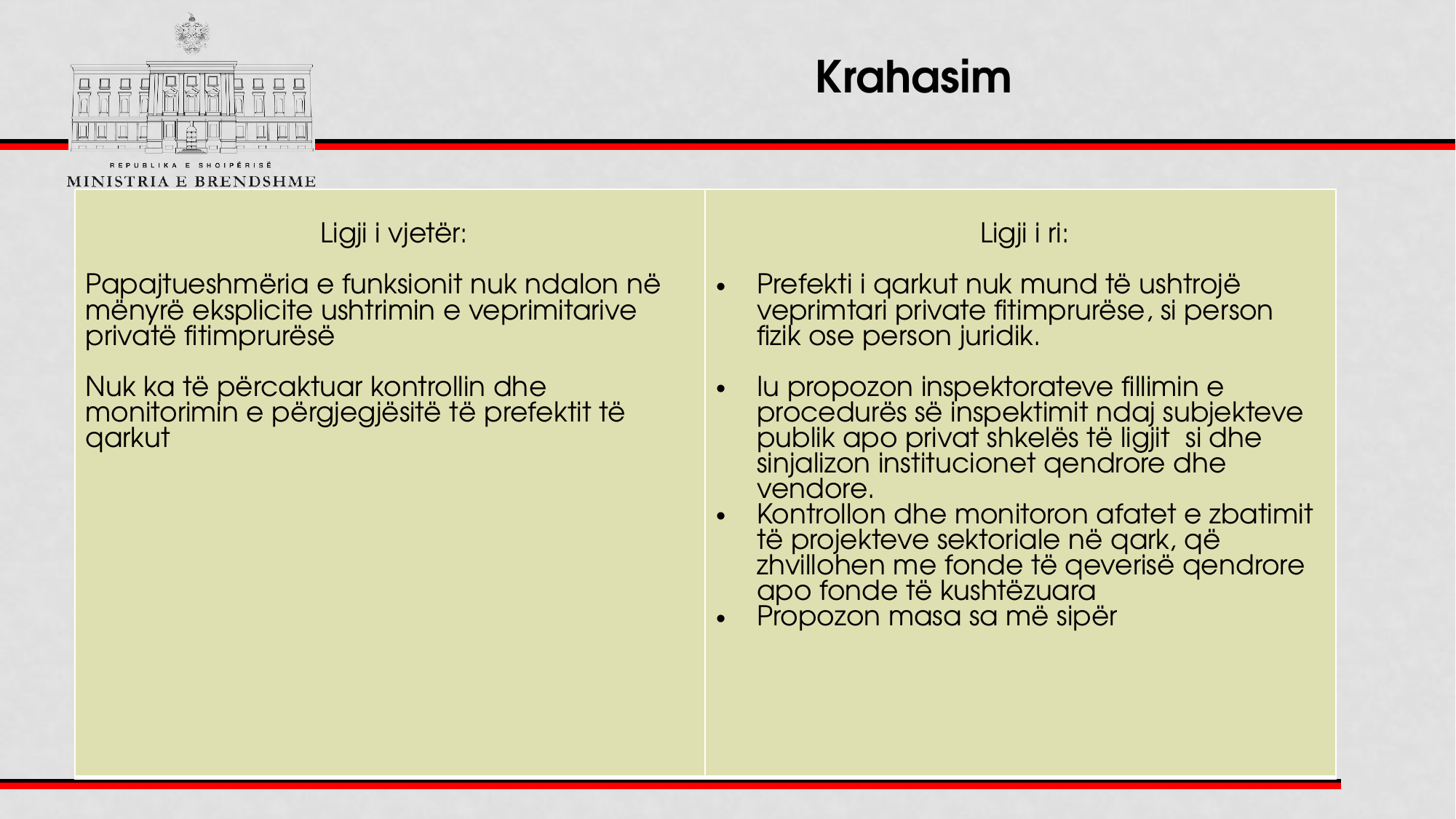

Krahasim
| Ligji i vjetër: Papajtueshmëria e funksionit nuk ndalon në mënyrë eksplicite ushtrimin e veprimitarive privatë fitimprurësë Nuk ka të përcaktuar kontrollin dhe monitorimin e përgjegjësitë të prefektit të qarkut | Ligji i ri: Prefekti i qarkut nuk mund të ushtrojë veprimtari private fitimprurëse, si person fizik ose person juridik. Iu propozon inspektorateve fillimin e procedurës së inspektimit ndaj subjekteve publik apo privat shkelës të ligjit si dhe sinjalizon institucionet qendrore dhe vendore. Kontrollon dhe monitoron afatet e zbatimit të projekteve sektoriale në qark, që zhvillohen me fonde të qeverisë qendrore apo fonde të kushtëzuara Propozon masa sa më sipër |
| --- | --- |